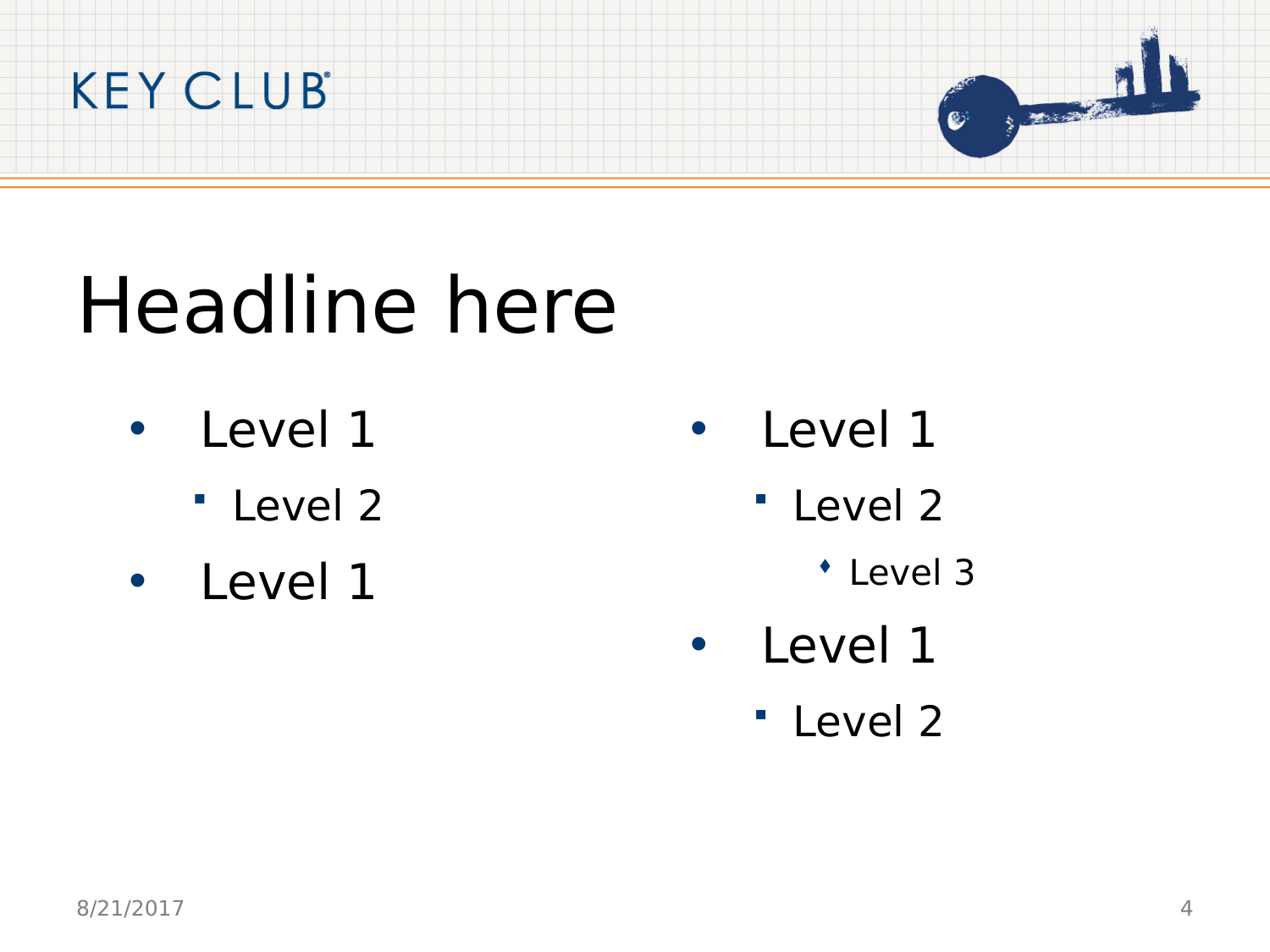

# Headline here
Level 1
Level 2
Level 1
Level 1
Level 2
Level 3
Level 1
Level 2
8/21/2017
4